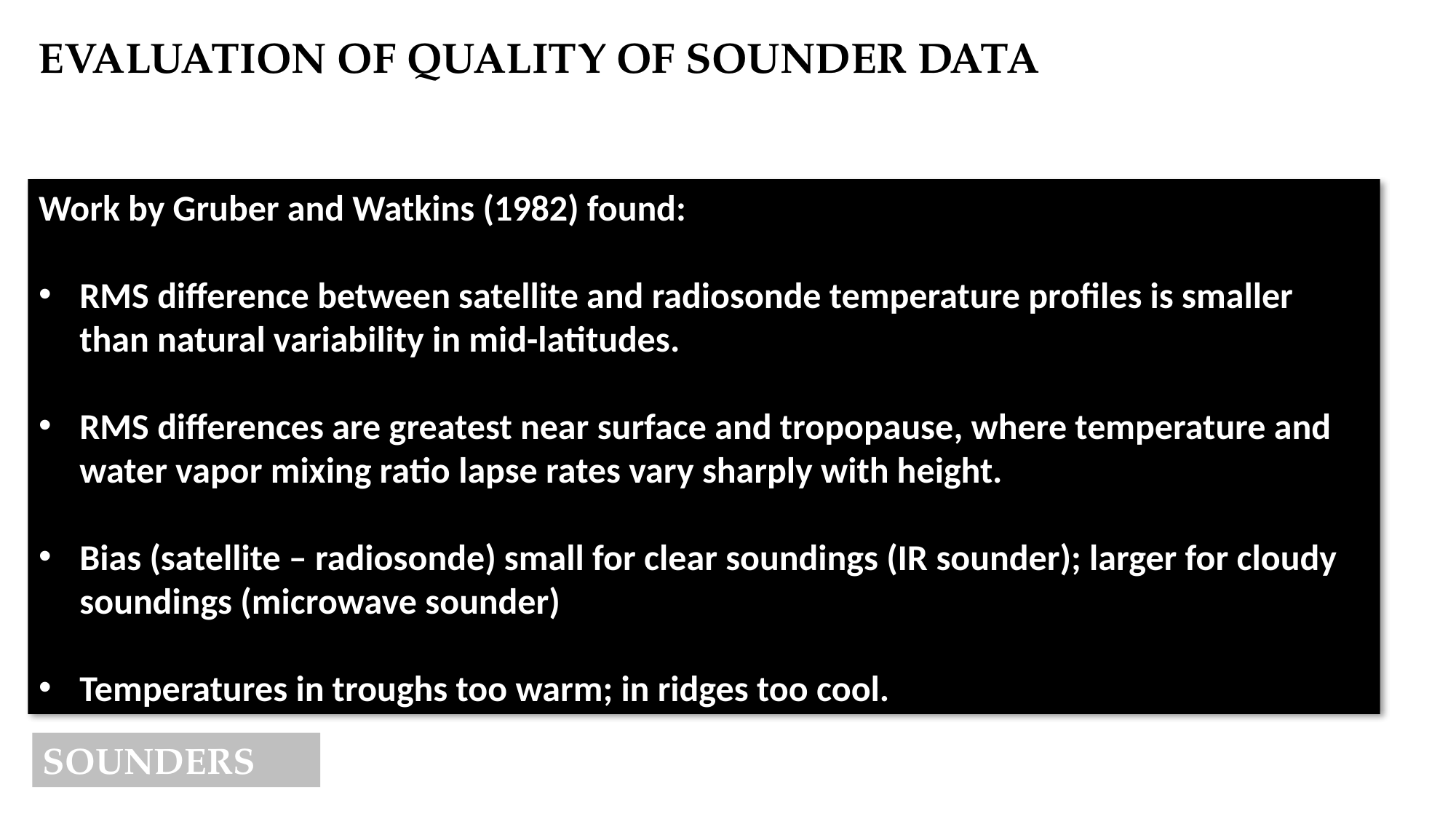

EVALUATION OF QUALITY OF SOUNDER DATA
Work by Gruber and Watkins (1982) found:

RMS difference between satellite and radiosonde temperature profiles is smaller than natural variability in mid-latitudes.

RMS differences are greatest near surface and tropopause, where temperature and water vapor mixing ratio lapse rates vary sharply with height.

Bias (satellite – radiosonde) small for clear soundings (IR sounder); larger for cloudy soundings (microwave sounder)

Temperatures in troughs too warm; in ridges too cool.
SOUNDERS